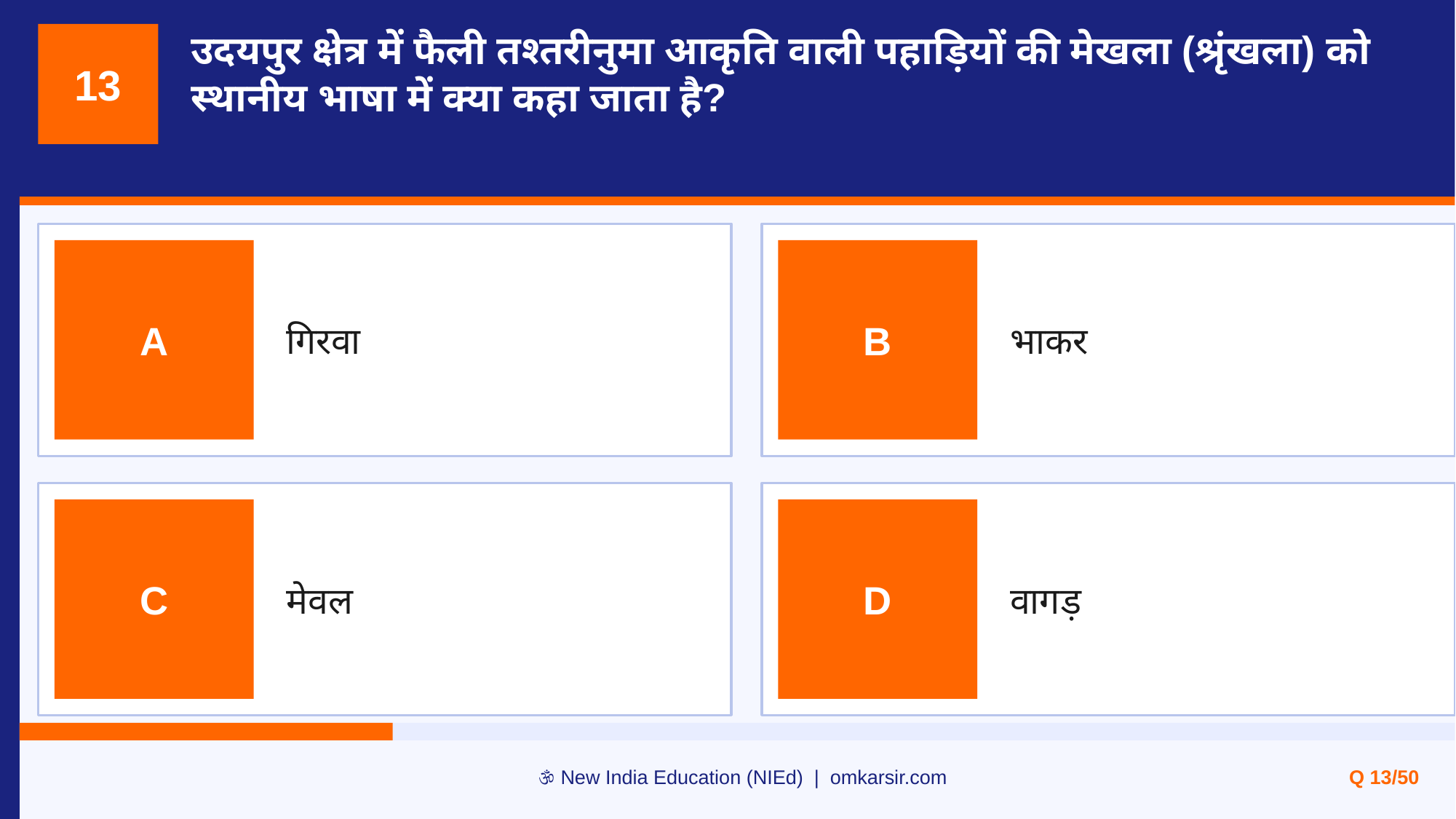

उदयपुर क्षेत्र में फैली तश्तरीनुमा आकृति वाली पहाड़ियों की मेखला (श्रृंखला) को स्थानीय भाषा में क्या कहा जाता है?
13

गिरवा
भाकर
A
B

मेवल
वागड़
C
D

🕉️ New India Education (NIEd)  |  omkarsir.com
Q 13/50